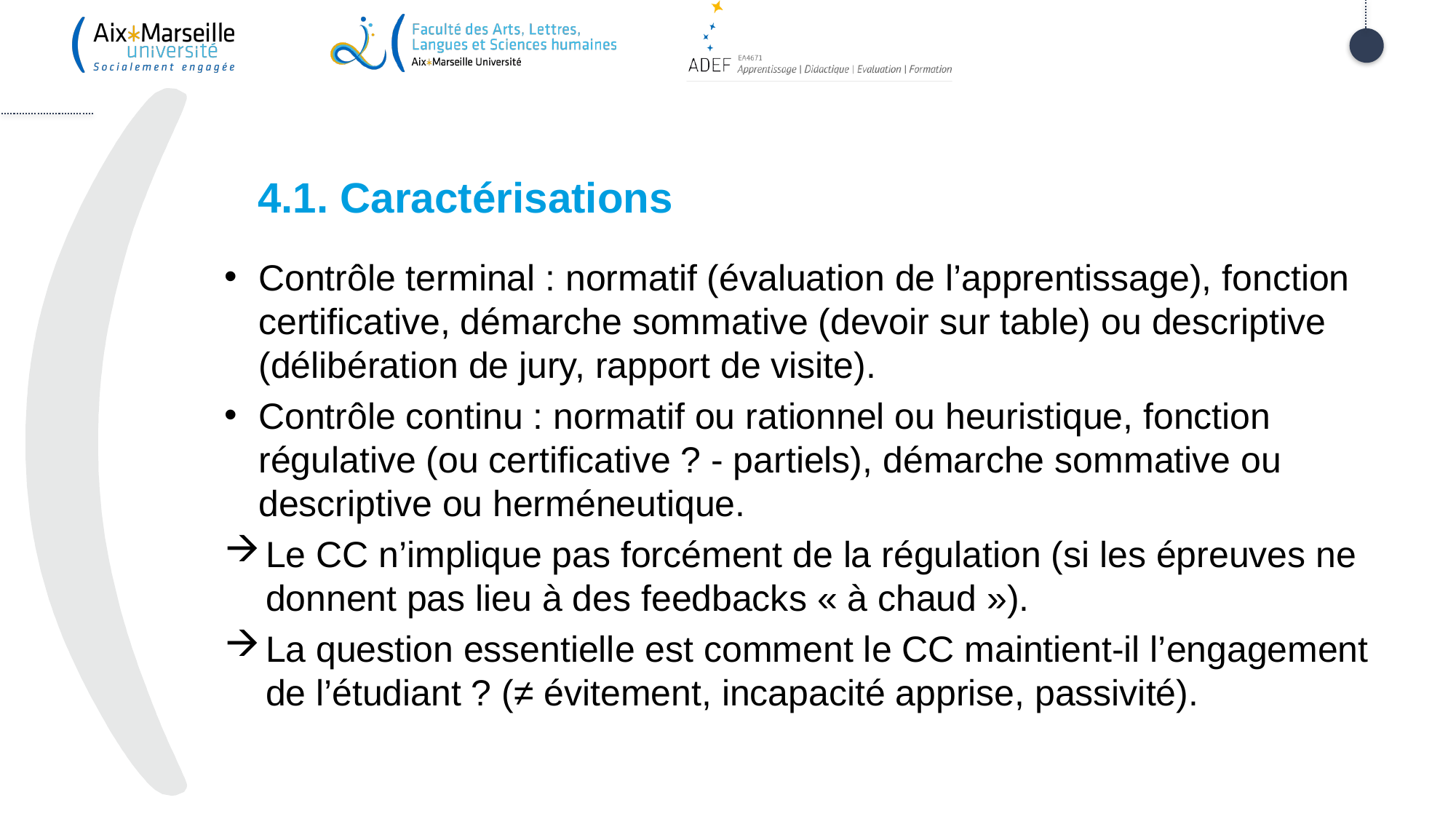

14
# 4.1. Caractérisations
Contrôle terminal : normatif (évaluation de l’apprentissage), fonction certificative, démarche sommative (devoir sur table) ou descriptive (délibération de jury, rapport de visite).
Contrôle continu : normatif ou rationnel ou heuristique, fonction régulative (ou certificative ? - partiels), démarche sommative ou descriptive ou herméneutique.
Le CC n’implique pas forcément de la régulation (si les épreuves ne donnent pas lieu à des feedbacks « à chaud »).
La question essentielle est comment le CC maintient-il l’engagement de l’étudiant ? (≠ évitement, incapacité apprise, passivité).